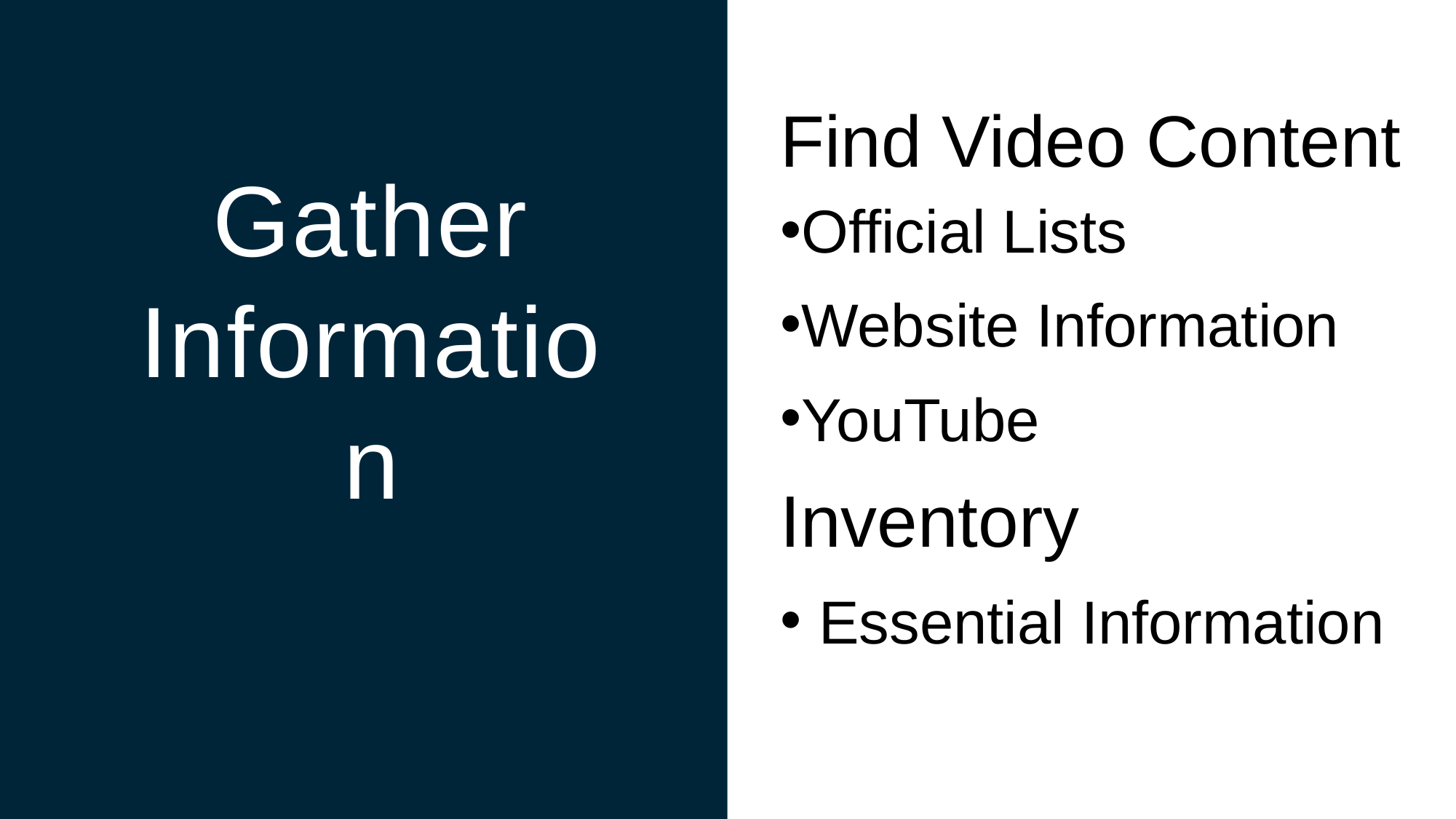

Find Video Content
Official Lists
Website Information
YouTube
Inventory
 Essential Information

# Gather Information